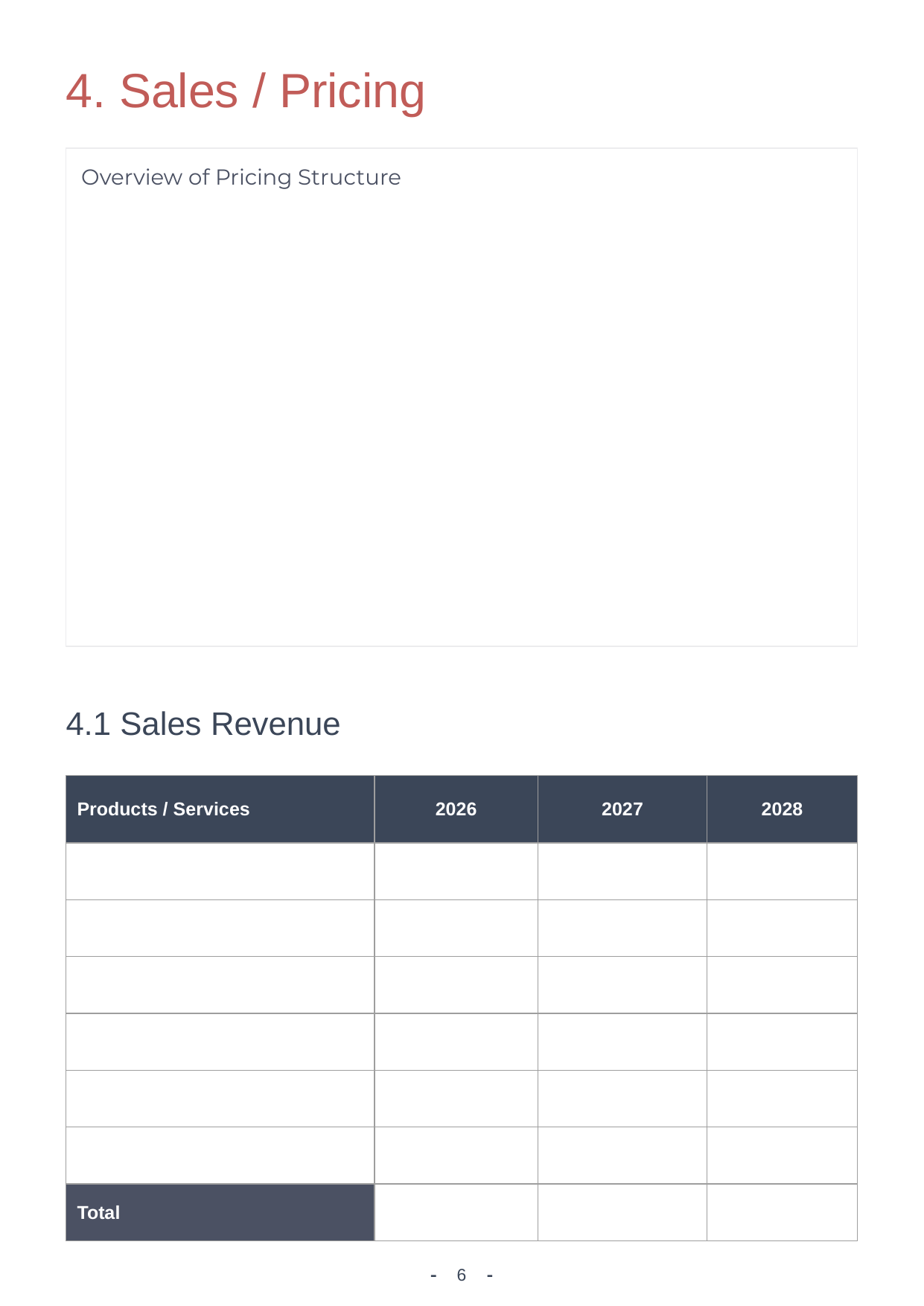

4. Sales / Pricing
Overview of Pricing Structure
4.1 Sales Revenue
| Products / Services | 2026 | 2027 | 2028 |
| --- | --- | --- | --- |
|  |  |  |  |
|  |  |  |  |
|  |  |  |  |
|  |  |  |  |
|  |  |  |  |
|  |  |  |  |
| Total |  |  |  |
6